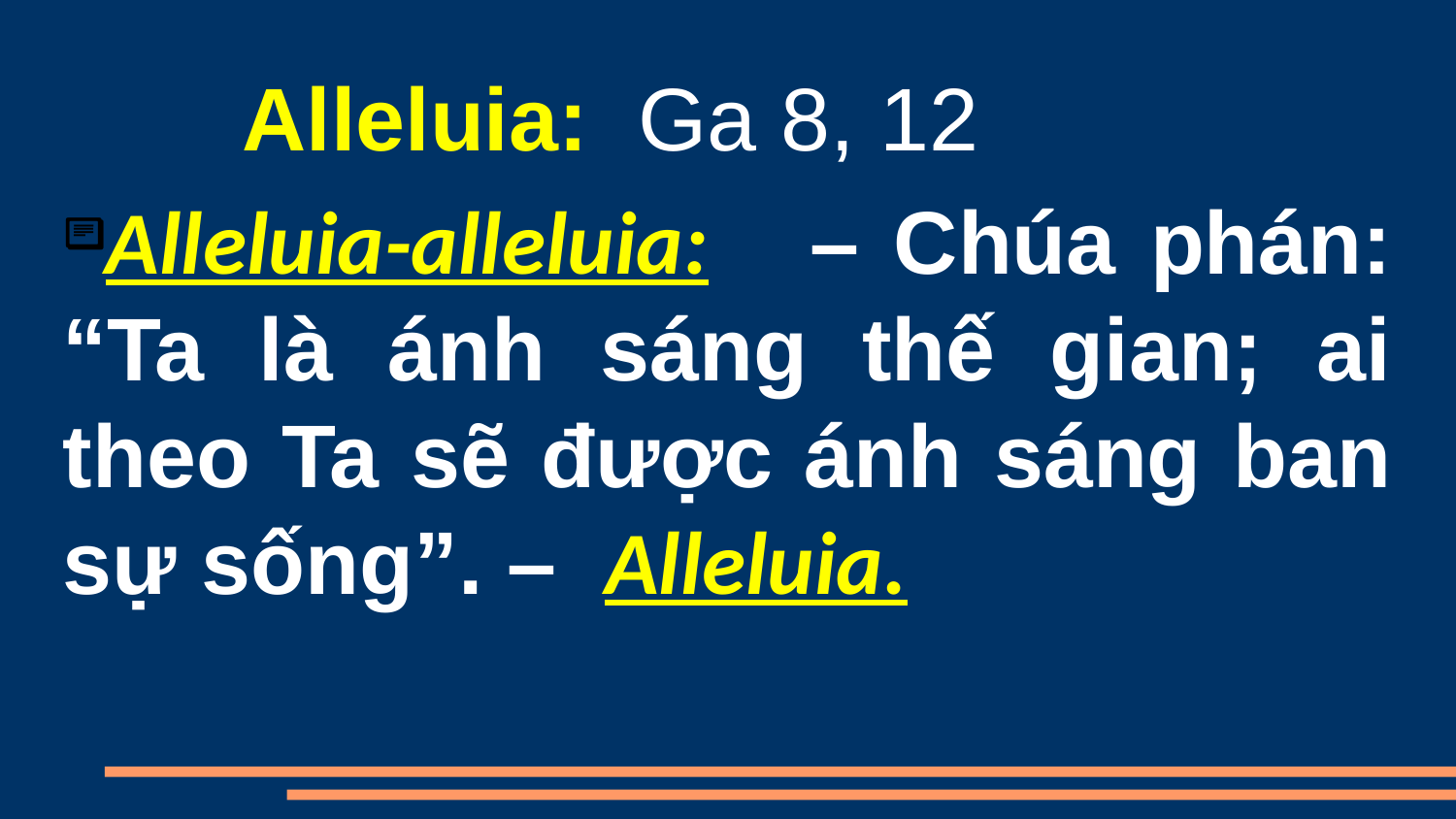

Alleluia:  Ga 8, 12
Alleluia-alleluia:    – Chúa phán: “Ta là ánh sáng thế gian; ai theo Ta sẽ được ánh sáng ban sự sống”. –  Alleluia.